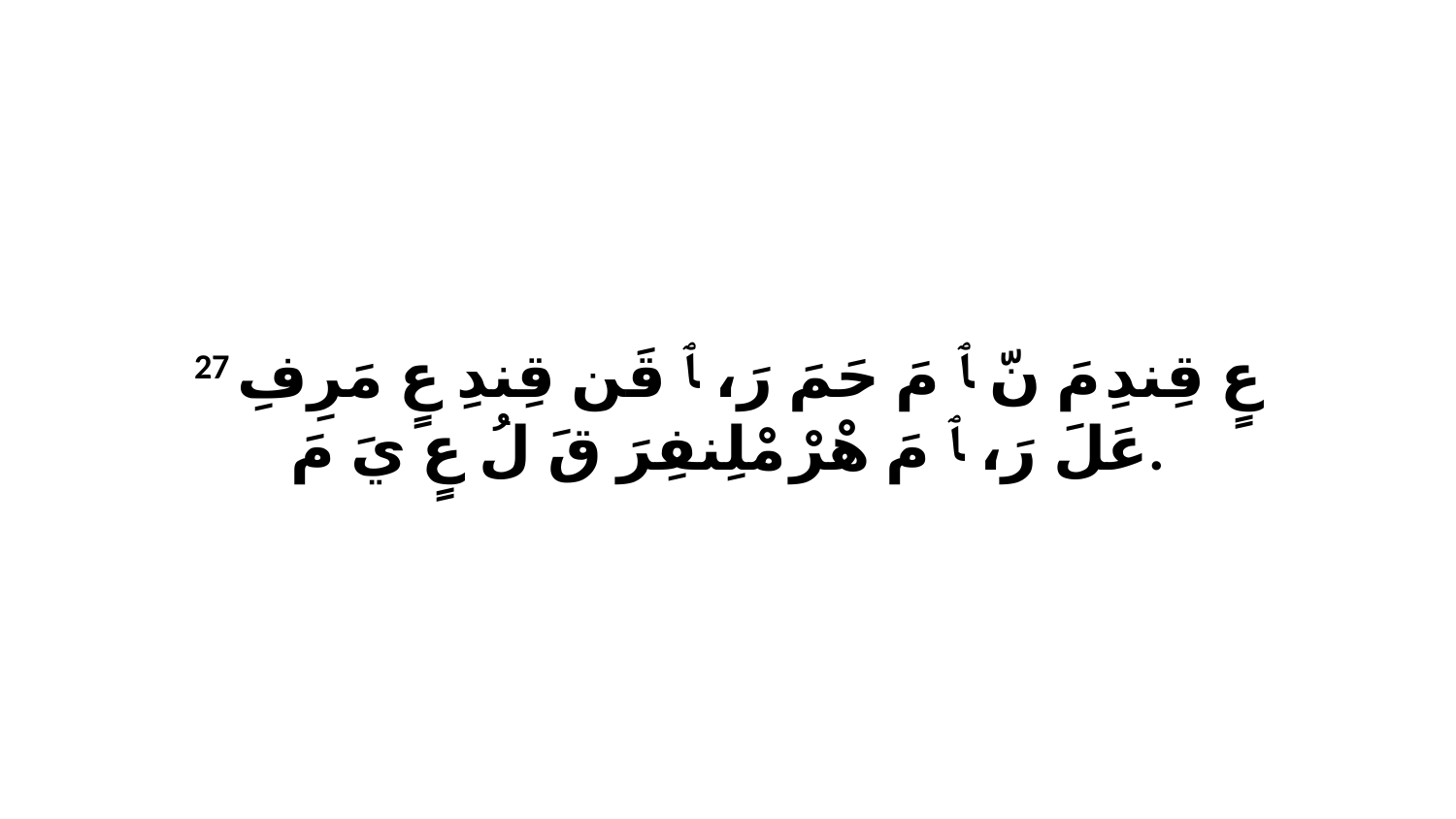

27 عٍ قِندِ مَ نّ ﭑ مَ حَمَ رَ، ﭑ قَن قِندِ عٍ مَرِفِ عَلَ رَ، ﭑ مَ هْرْ مْلِنفِرَ قَ لُ عٍ يَ مَ.